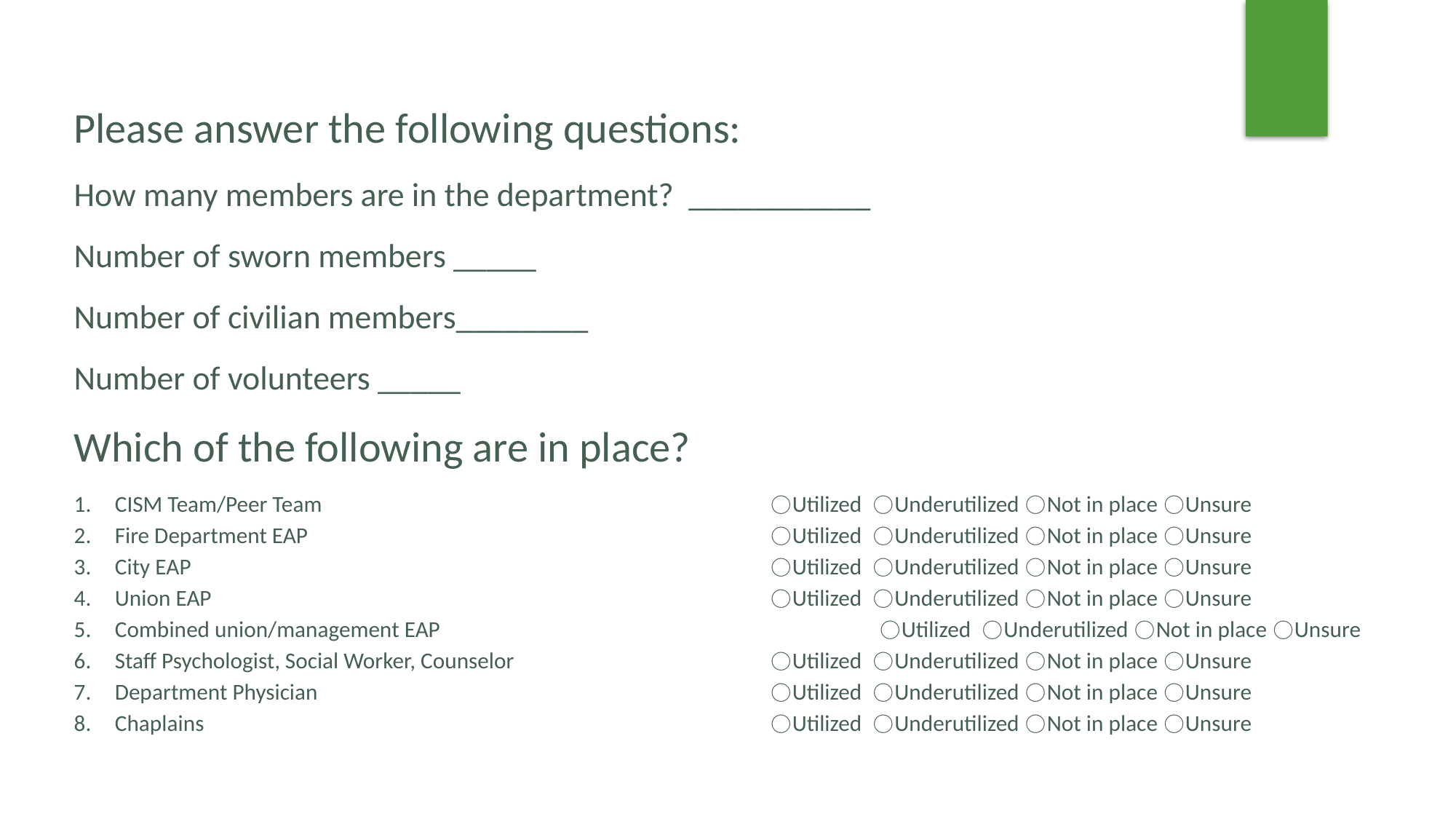

Please answer the following questions:
How many members are in the department?  ___________
Number of sworn members _____
Number of civilian members________
Number of volunteers _____
Which of the following are in place?
CISM Team/Peer Team					⃝Utilized  ⃝Underutilized ⃝Not in place ⃝Unsure
Fire Department EAP					⃝Utilized  ⃝Underutilized ⃝Not in place ⃝Unsure
City EAP 						⃝Utilized  ⃝Underutilized ⃝Not in place ⃝Unsure
Union EAP 						⃝Utilized  ⃝Underutilized ⃝Not in place ⃝Unsure
Combined union/management EAP        				⃝Utilized  ⃝Underutilized ⃝Not in place ⃝Unsure
Staff Psychologist, Social Worker, Counselor 			⃝Utilized  ⃝Underutilized ⃝Not in place ⃝Unsure
Department Physician  					⃝Utilized  ⃝Underutilized ⃝Not in place ⃝Unsure
Chaplains  						⃝Utilized  ⃝Underutilized ⃝Not in place ⃝Unsure